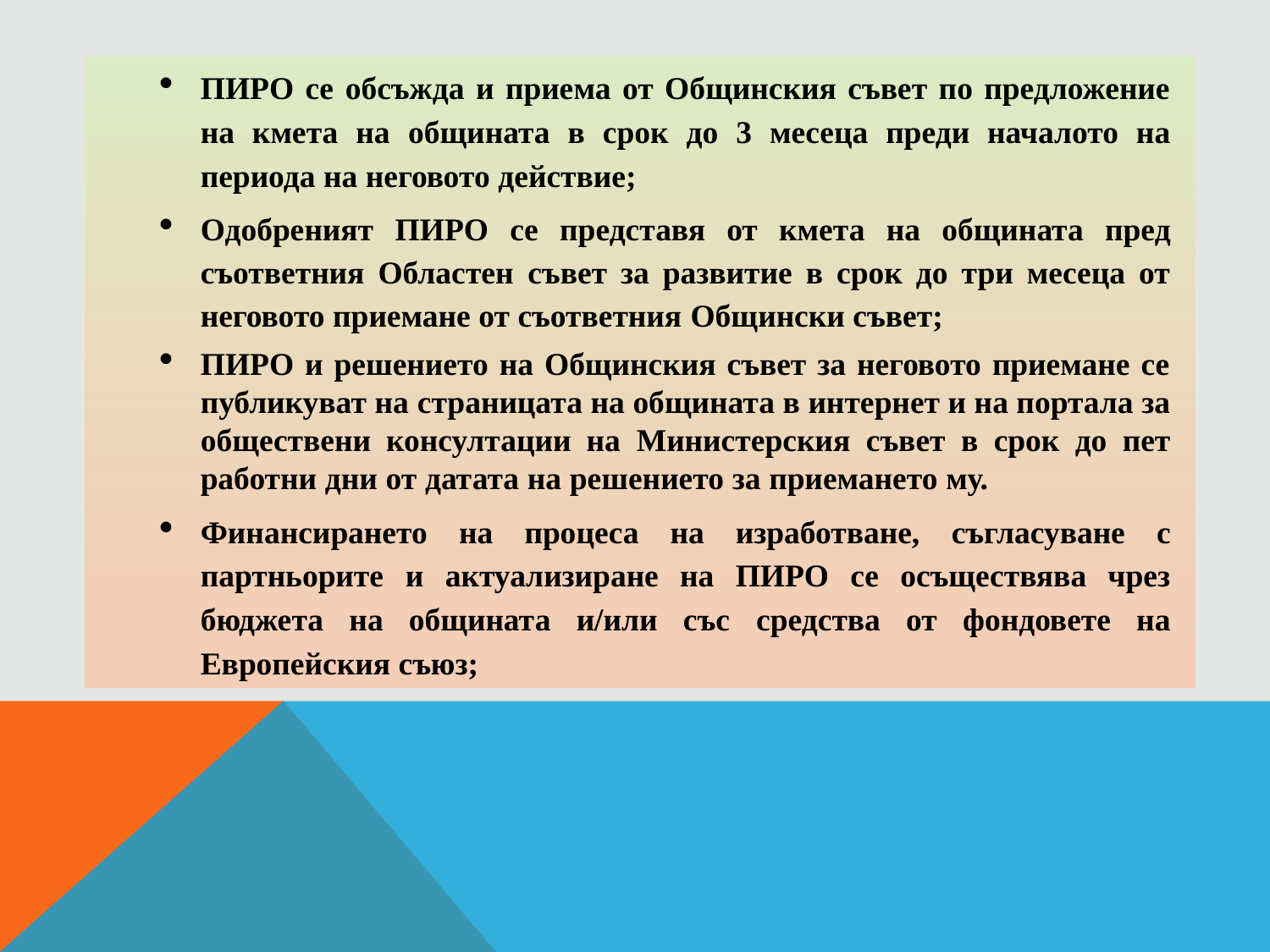

ПИРО се обсъжда и приема от Общинския съвет по предложение на кмета на общината в срок до 3 месеца преди началото на периода на неговото действие;
Одобреният ПИРО се представя от кмета на общината пред съответния Областен съвет за развитие в срок до три месеца от неговото приемане от съответния Общински съвет;
ПИРО и решението на Общинския съвет за неговото приемане се публикуват на страницата на общината в интернет и на портала за обществени консултации на Министерския съвет в срок до пет работни дни от датата на решението за приемането му.
Финансирането на процеса на изработване, съгласуване с партньорите и актуализиране на ПИРО се осъществява чрез бюджета на общината и/или със средства от фондовете на Европейския съюз;